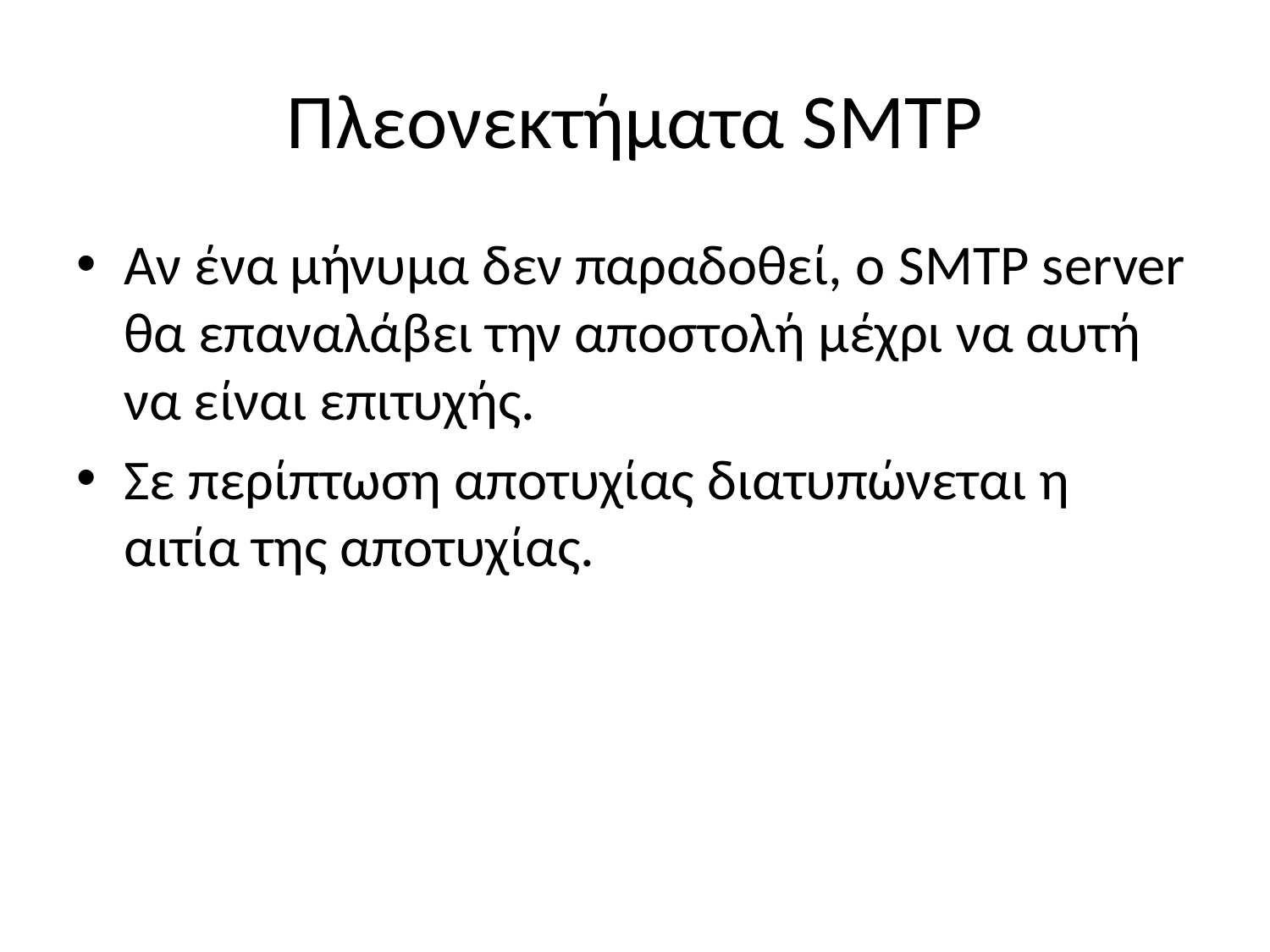

# Πλεονεκτήματα SMTP
Αν ένα μήνυμα δεν παραδοθεί, ο SMTP server θα επαναλάβει την αποστολή μέχρι να αυτή να είναι επιτυχής.
Σε περίπτωση αποτυχίας διατυπώνεται η αιτία της αποτυχίας.